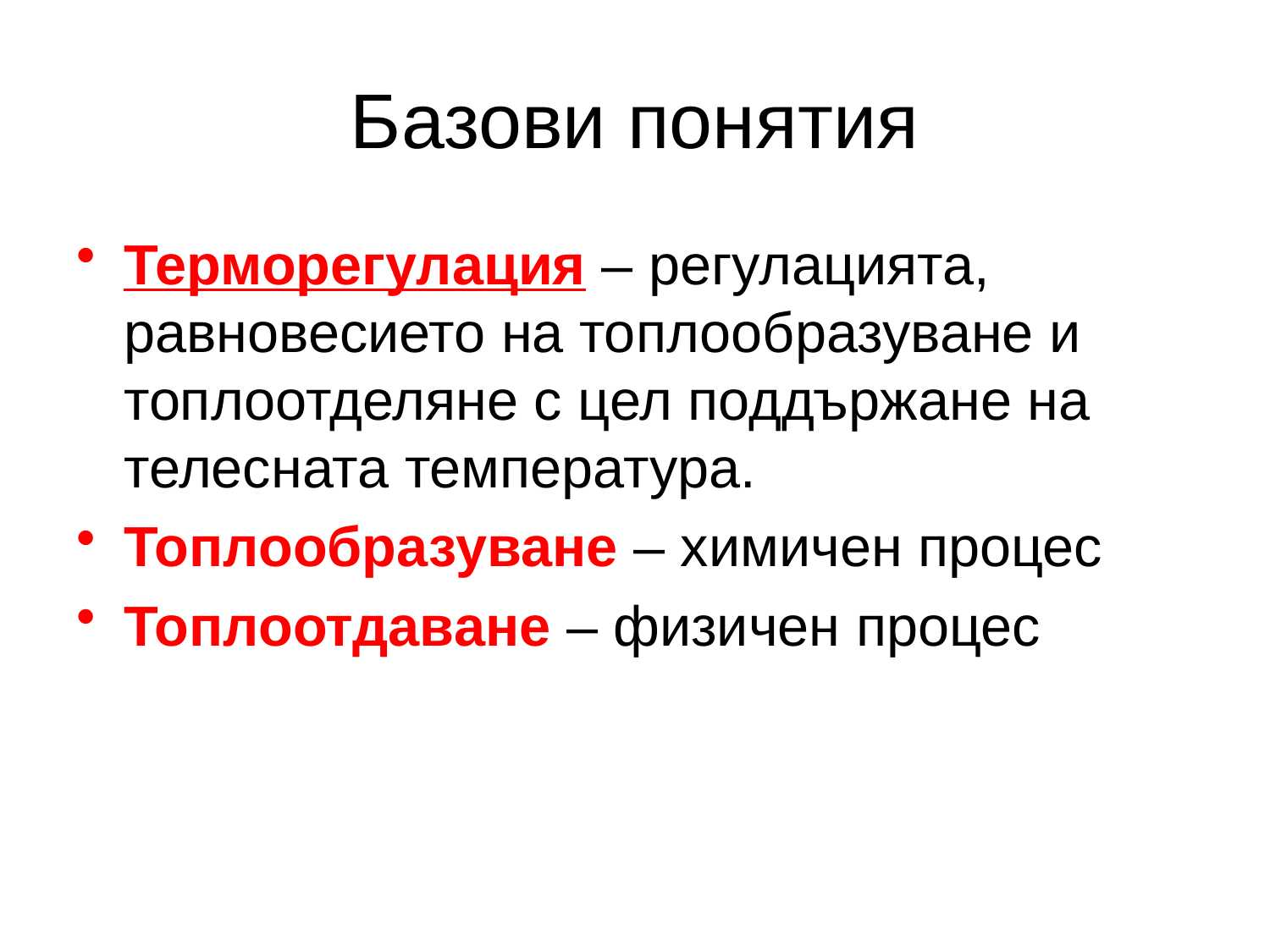

Базови понятия
Терморегулация – регулацията, равновесието на топлообразуване и топлоотделяне с цел поддържане на телесната температура.
Топлообразуване – химичен процес
Топлоотдаване – физичен процес